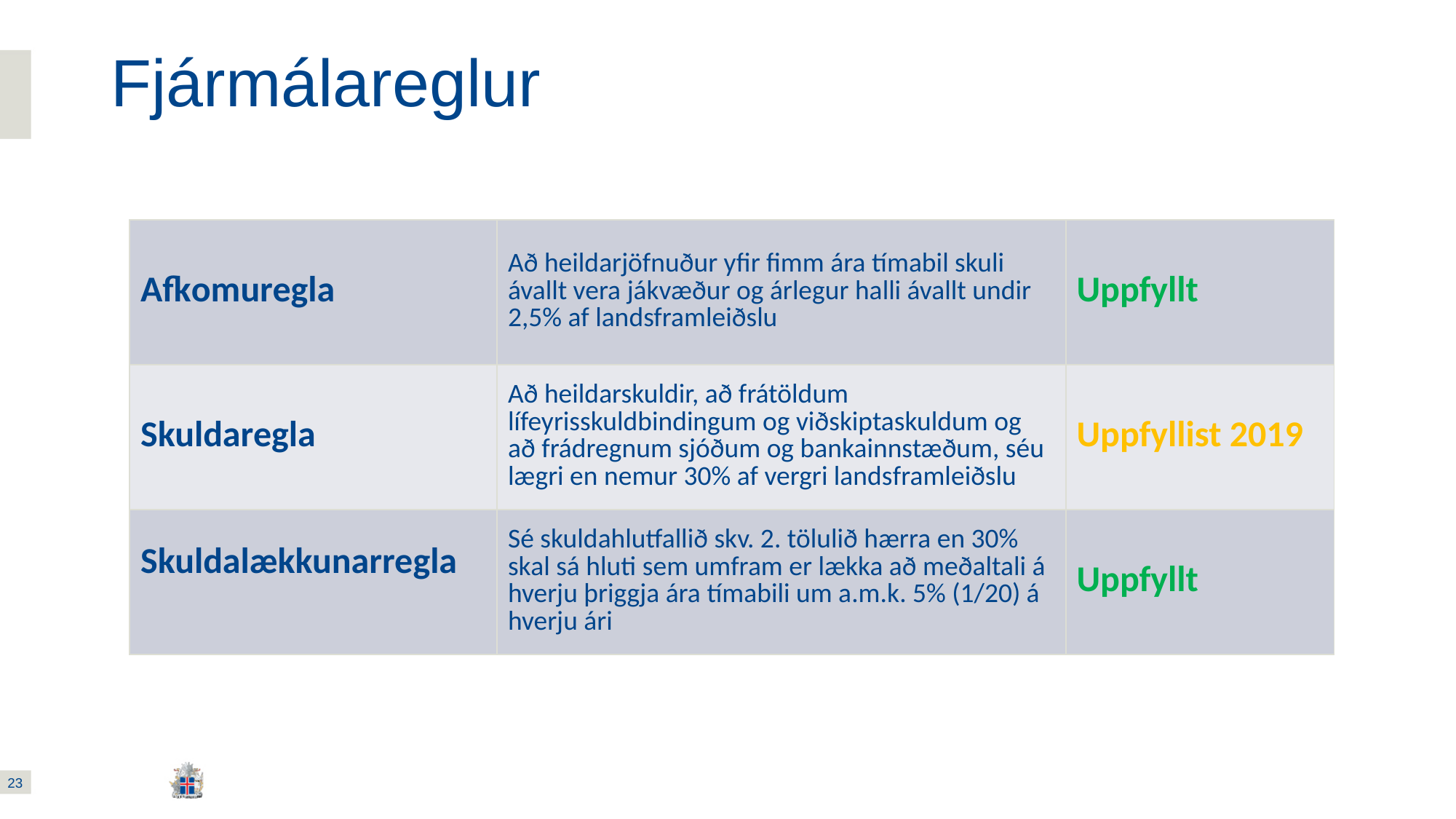

# Fjármálareglur
| Afkomuregla | Að heildarjöfnuður yfir fimm ára tímabil skuli ávallt vera jákvæður og árlegur halli ávallt undir 2,5% af landsframleiðslu | Uppfyllt |
| --- | --- | --- |
| Skuldaregla | Að heildarskuldir, að frátöldum lífeyrisskuldbindingum og viðskiptaskuldum og að frádregnum sjóðum og bankainnstæðum, séu lægri en nemur 30% af vergri lands­framleiðslu | Uppfyllist 2019 |
| Skuldalækkunarregla | Sé skuldahlutfallið skv. 2. tölulið hærra en 30% skal sá hluti sem umfram er lækka að meðaltali á hverju þriggja ára tímabili um a.m.k. 5% (1/20) á hverju ári | Uppfyllt |